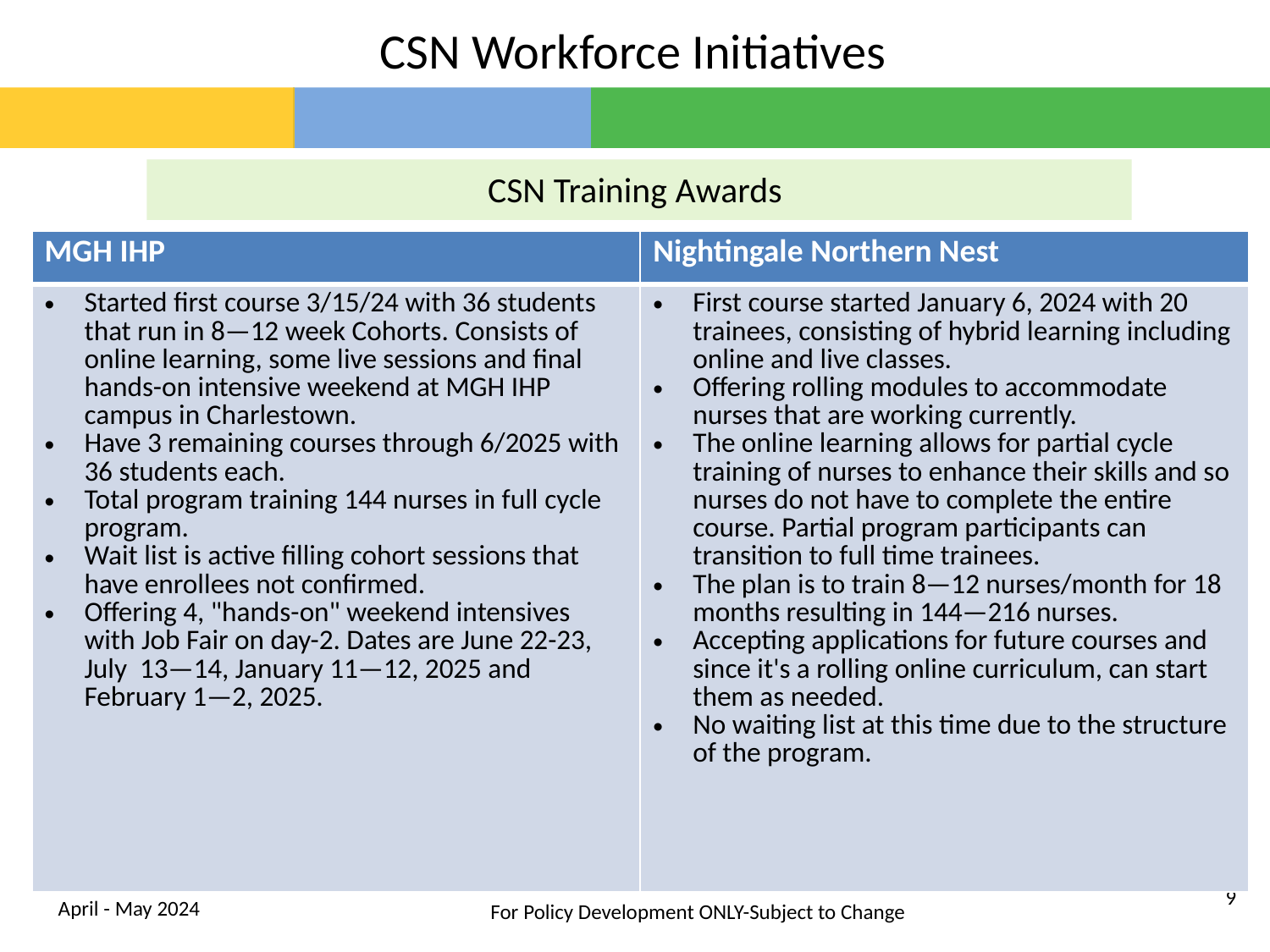

CSN Workforce Initiatives

CSN Training Awards

| MGH IHP | Nightingale Northern Nest |
| --- | --- |
| Started first course 3/15/24 with 36 students that run in 8—12 week Cohorts. Consists of online learning, some live sessions and final hands-on intensive weekend at MGH IHP campus in Charlestown. Have 3 remaining courses through 6/2025 with 36 students each. Total program training 144 nurses in full cycle program. Wait list is active filling cohort sessions that have enrollees not confirmed. Offering 4, "hands-on" weekend intensives with Job Fair on day-2. Dates are June 22-23, July 13—14, January 11—12, 2025 and February 1—2, 2025. | First course started January 6, 2024 with 20 trainees, consisting of hybrid learning including online and live classes. Offering rolling modules to accommodate nurses that are working currently. The online learning allows for partial cycle training of nurses to enhance their skills and so nurses do not have to complete the entire course. Partial program participants can transition to full time trainees. The plan is to train 8—12 nurses/month for 18 months resulting in 144—216 nurses. Accepting applications for future courses and since it's a rolling online curriculum, can start them as needed. No waiting list at this time due to the structure of the program. |
9
April - May 2024
For Policy Development ONLY-Subject to Change